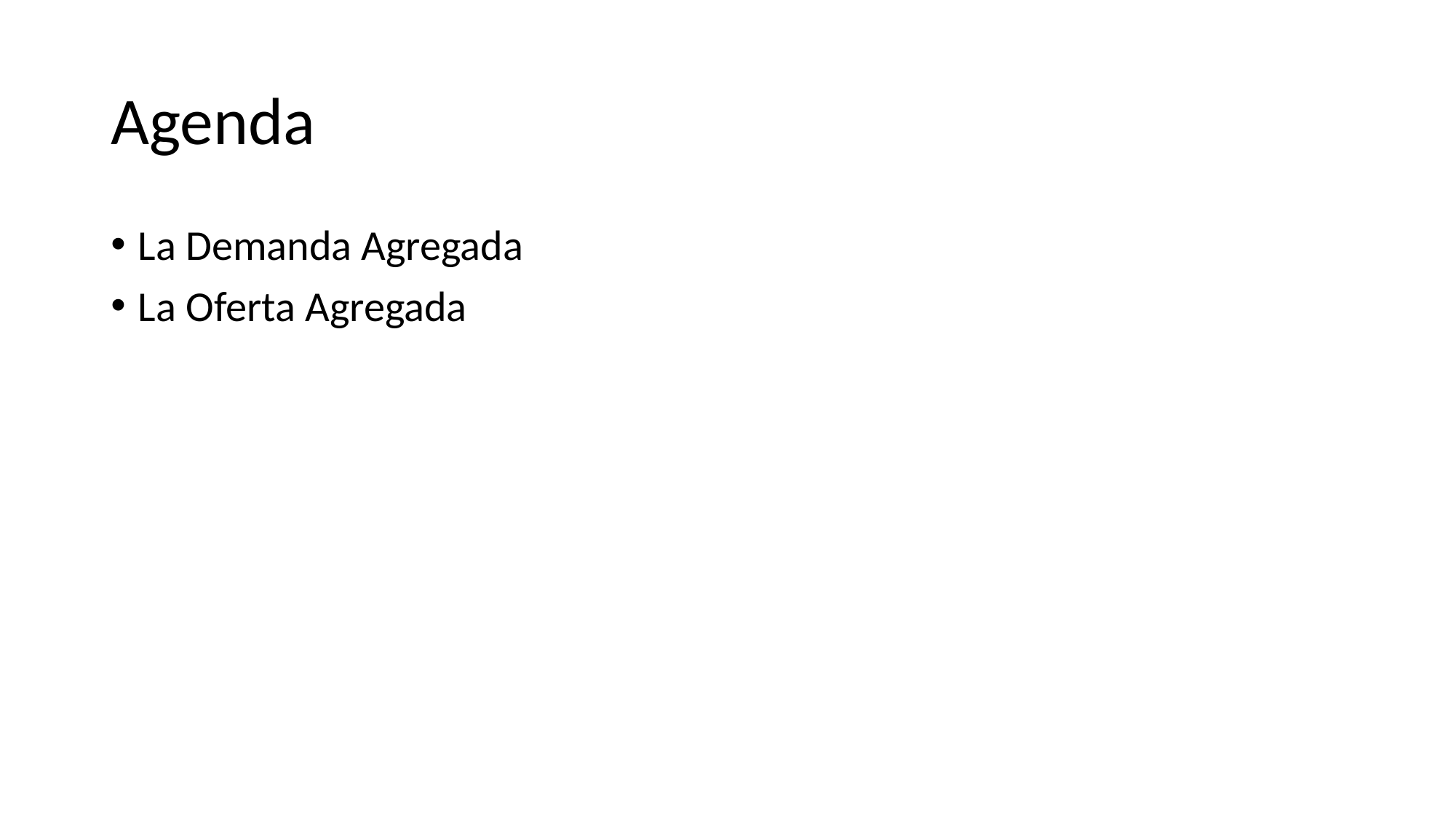

# Agenda
La Demanda Agregada
La Oferta Agregada